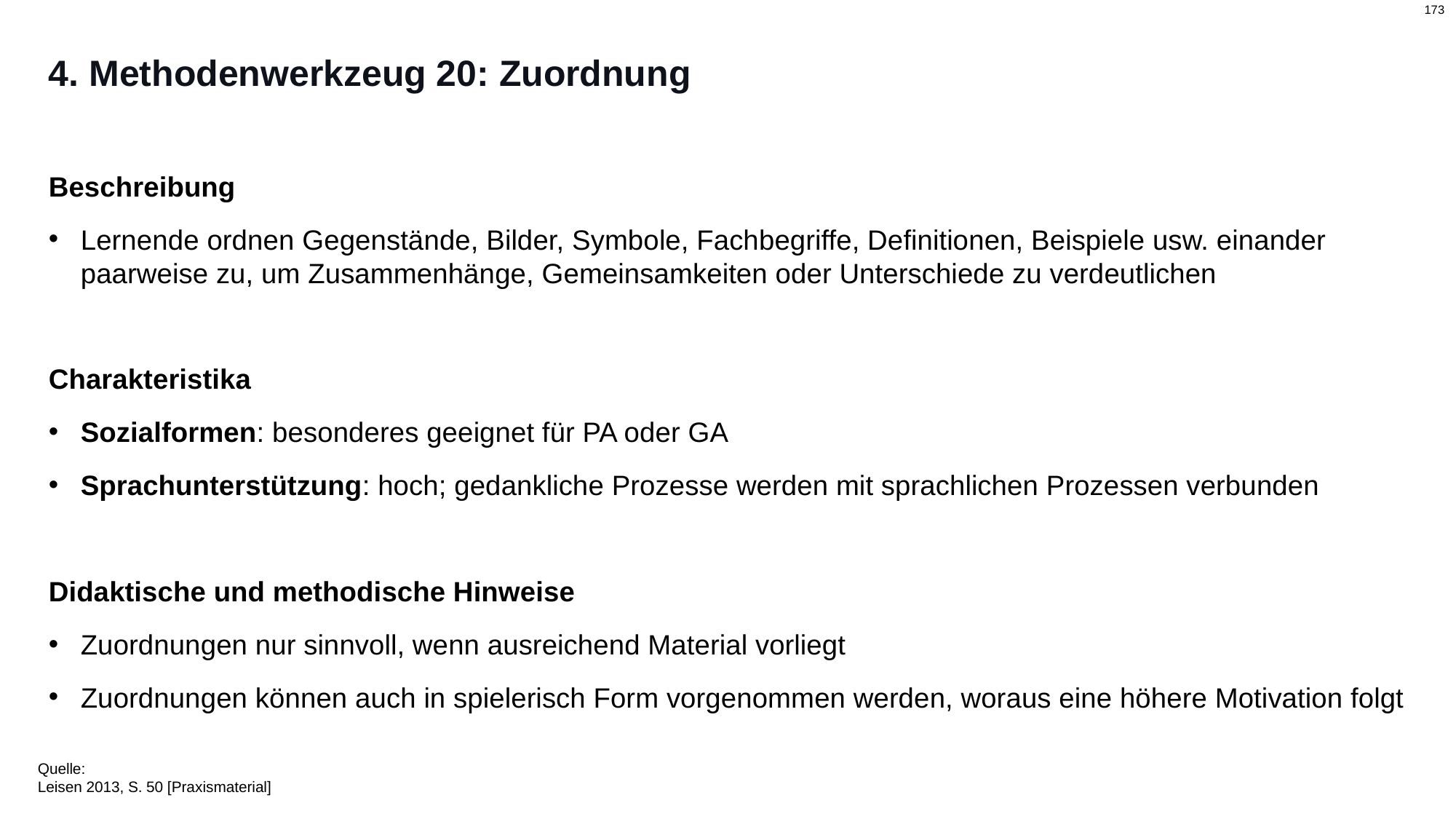

# 4. Methodenwerkzeug 20: Zuordnung
Beschreibung
Lernende ordnen Gegenstände, Bilder, Symbole, Fachbegriffe, Definitionen, Beispiele usw. einander paarweise zu, um Zusammenhänge, Gemeinsamkeiten oder Unterschiede zu verdeutlichen

Charakteristika
Sozialformen: besonderes geeignet für PA oder GA
Sprachunterstützung: hoch; gedankliche Prozesse werden mit sprachlichen Prozessen verbunden

Didaktische und methodische Hinweise
Zuordnungen nur sinnvoll, wenn ausreichend Material vorliegt
Zuordnungen können auch in spielerisch Form vorgenommen werden, woraus eine höhere Motivation folgt
Quelle:
Leisen 2013, S. 50 [Praxismaterial]